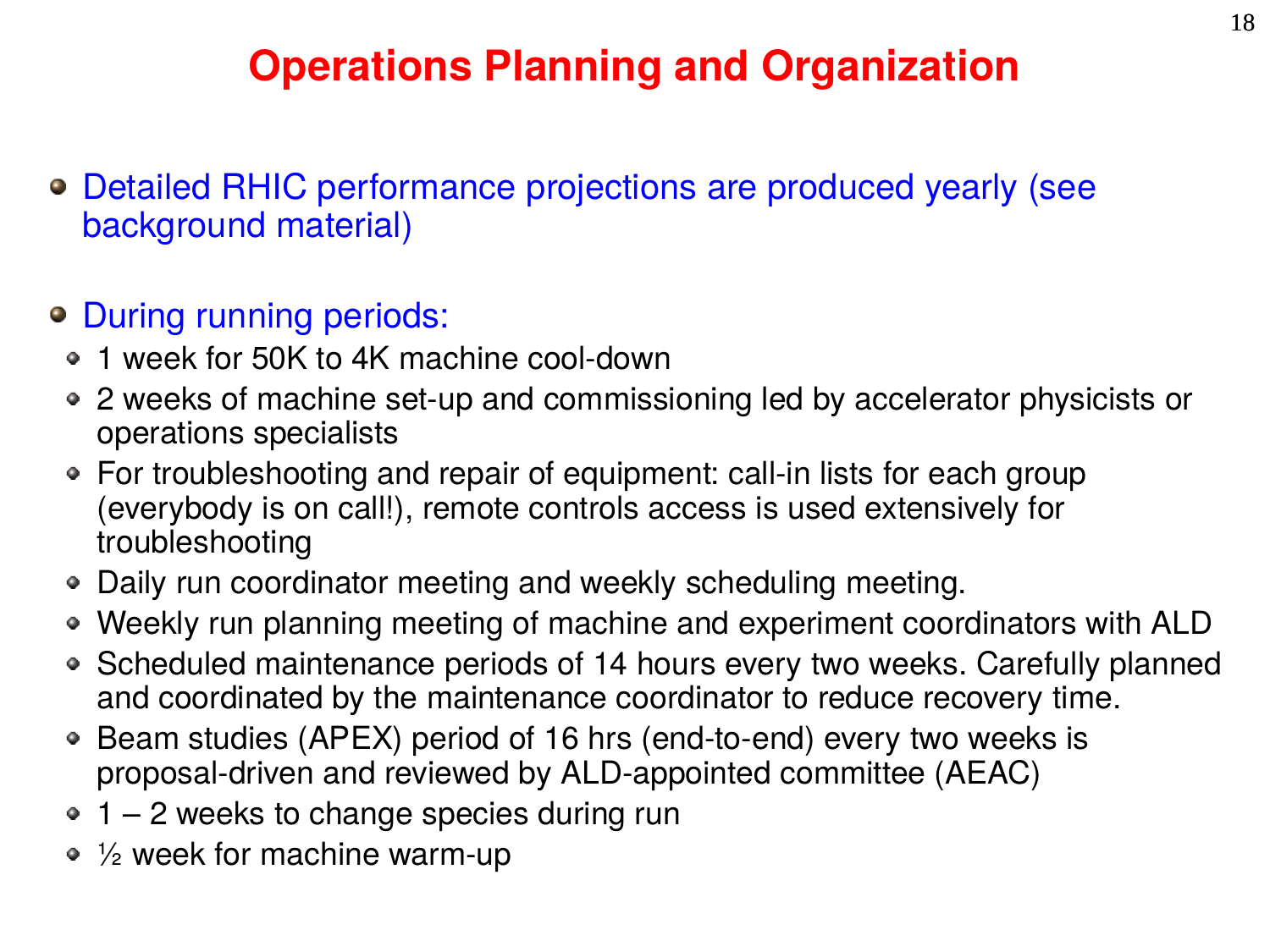

# Operations Planning and Organization

Detailed RHIC performance projections are produced yearly (see background material)

During running periods:
1 week for 50K to 4K machine cool-down
2 weeks of machine set-up and commissioning led by accelerator physicists or operations specialists
For troubleshooting and repair of equipment: call-in lists for each group (everybody is on call!), remote controls access is used extensively for troubleshooting
Daily run coordinator meeting and weekly scheduling meeting.
Weekly run planning meeting of machine and experiment coordinators with ALD
Scheduled maintenance periods of 14 hours every two weeks. Carefully planned and coordinated by the maintenance coordinator to reduce recovery time.
Beam studies (APEX) period of 16 hrs (end-to-end) every two weeks is proposal-driven and reviewed by ALD-appointed committee (AEAC)
1 – 2 weeks to change species during run
½ week for machine warm-up